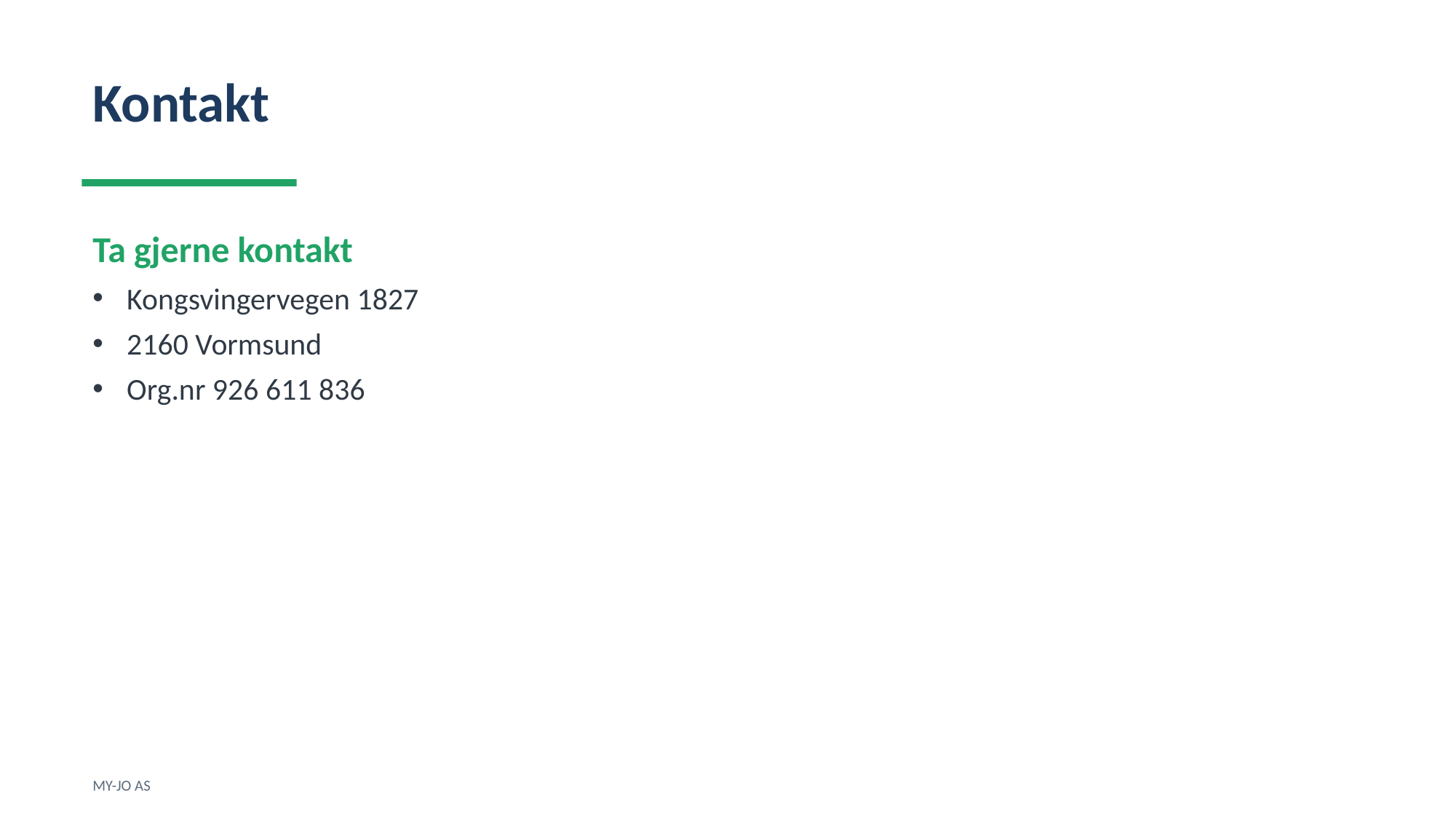

Kontakt

Ta gjerne kontakt
Kongsvingervegen 1827
2160 Vormsund
Org.nr 926 611 836
MY-JO AS